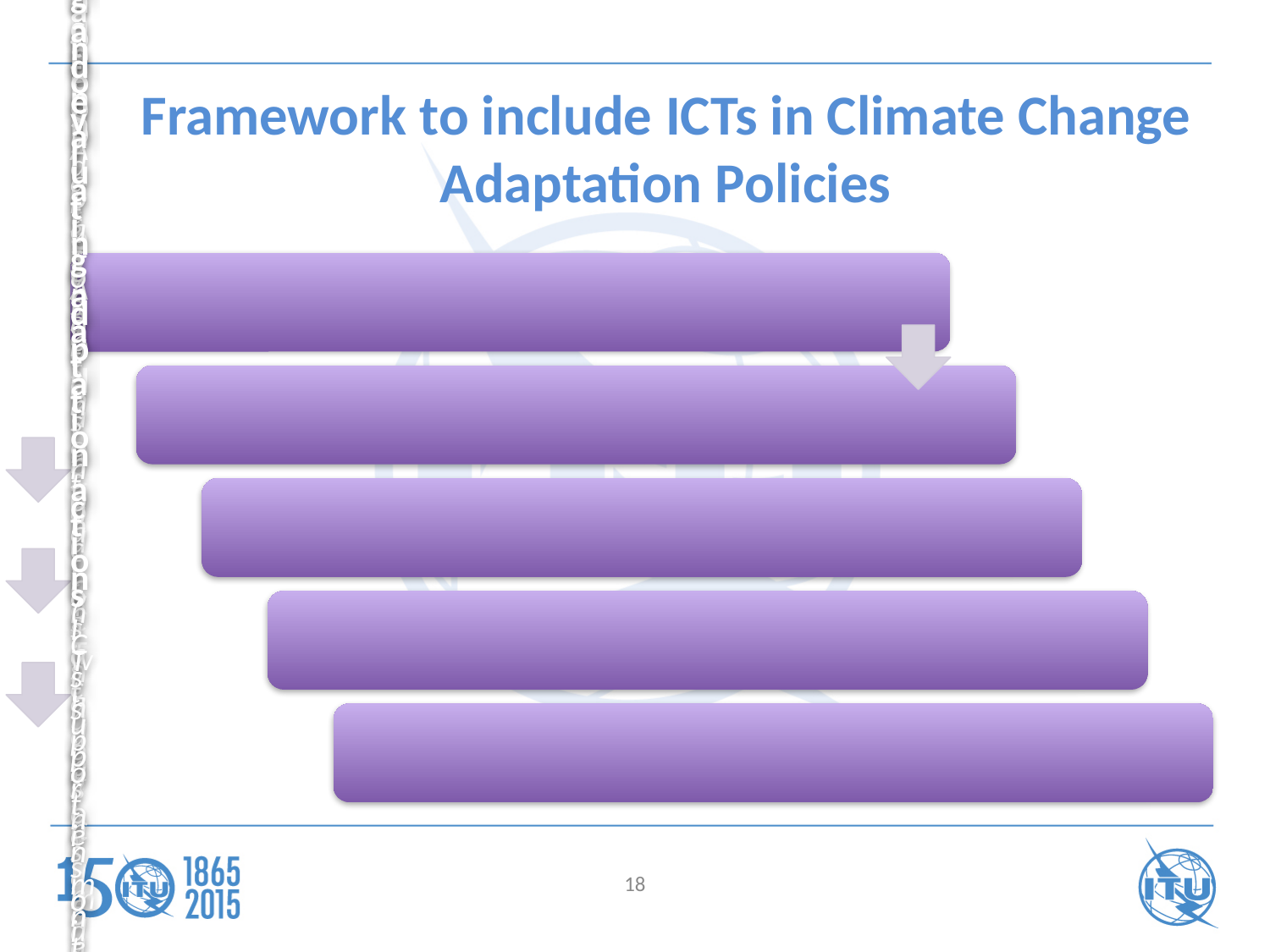

# Framework to include ICTs in Climate Change Adaptation Policies

18